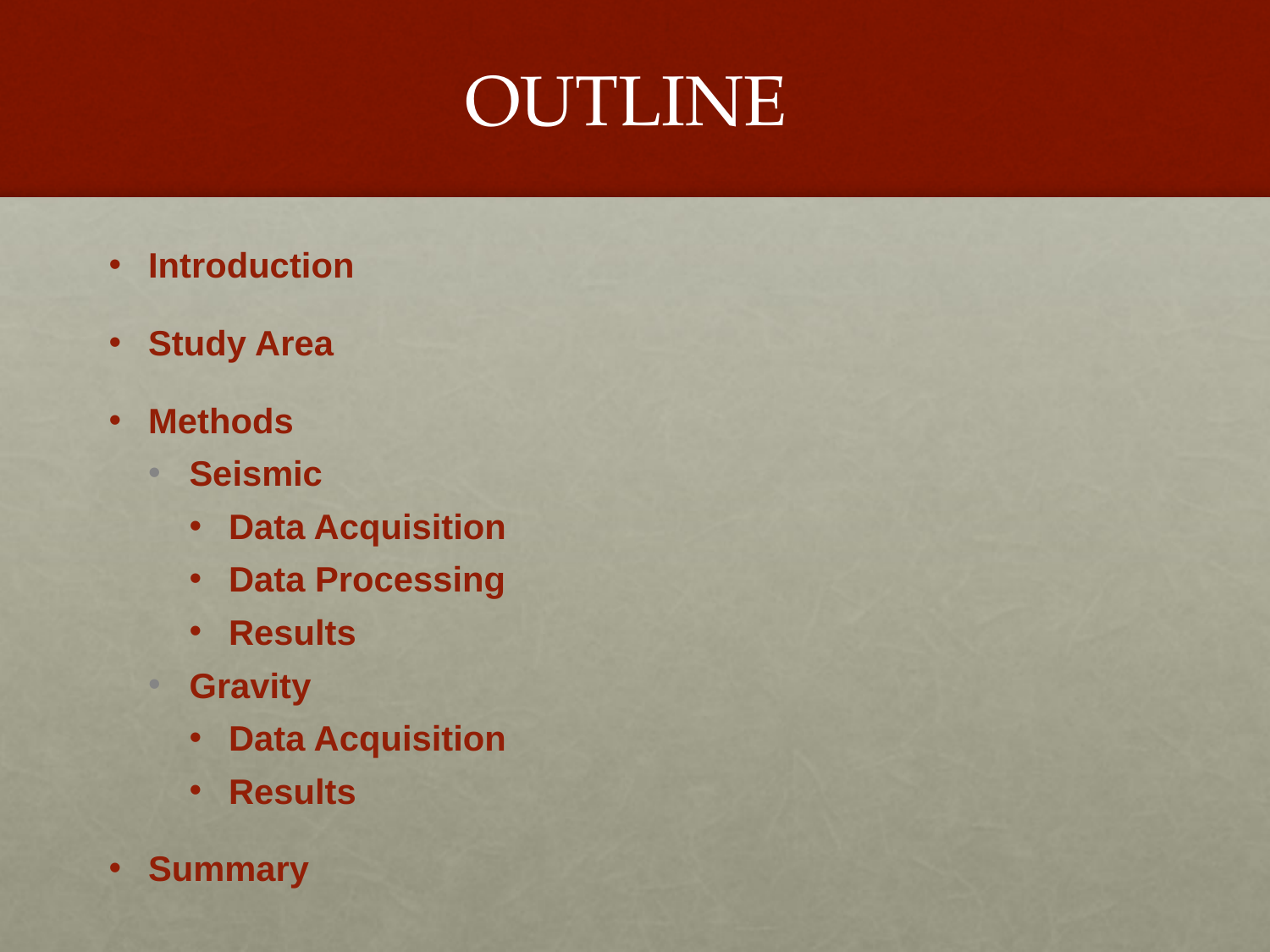

# OUTLINE
Introduction
Study Area
Methods
Seismic
Data Acquisition
Data Processing
Results
Gravity
Data Acquisition
Results
Summary